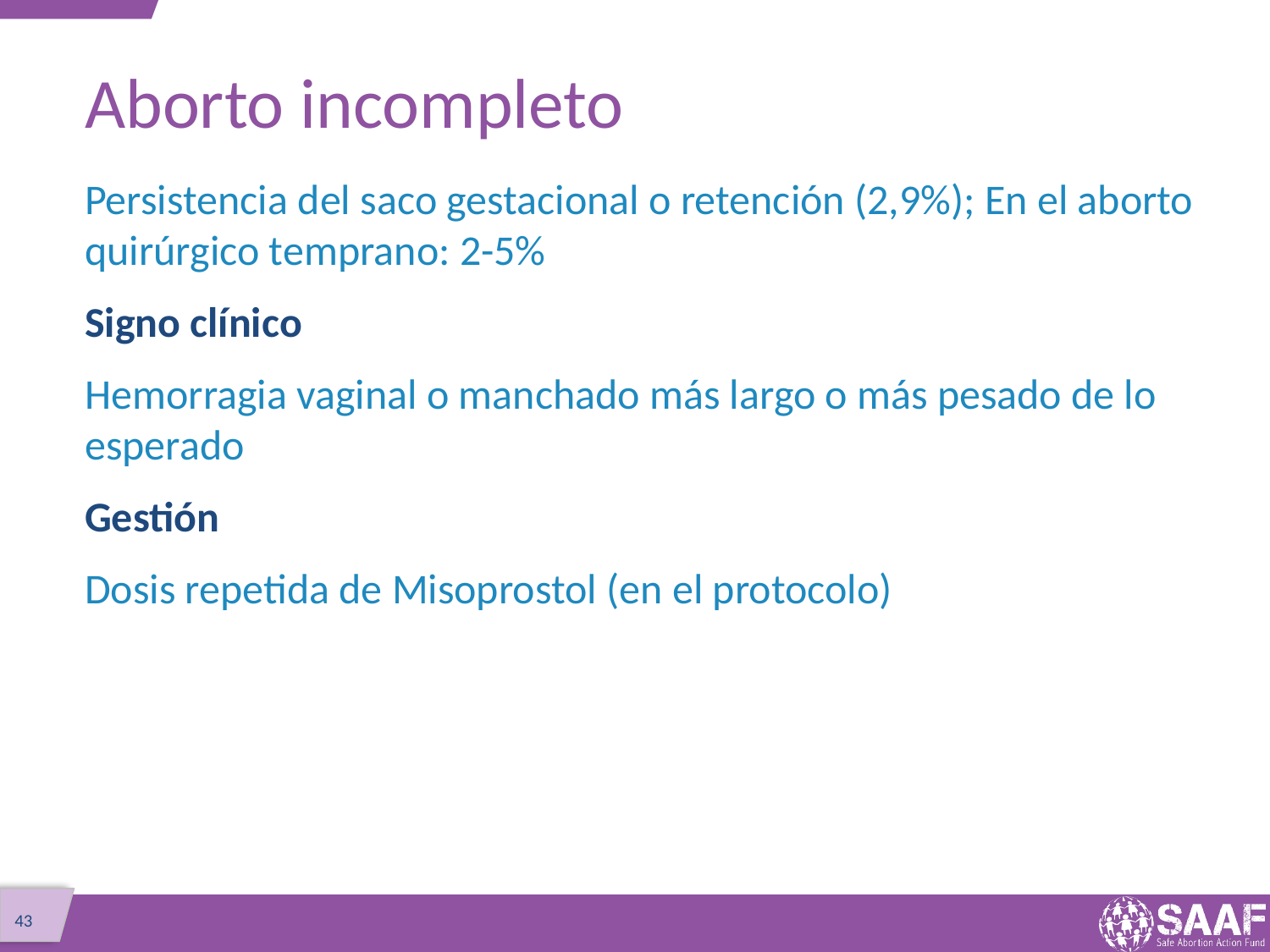

# Aborto incompleto
Persistencia del saco gestacional o retención (2,9%); En el aborto quirúrgico temprano: 2-5%
Signo clínico
Hemorragia vaginal o manchado más largo o más pesado de lo esperado
Gestión
Dosis repetida de Misoprostol (en el protocolo)